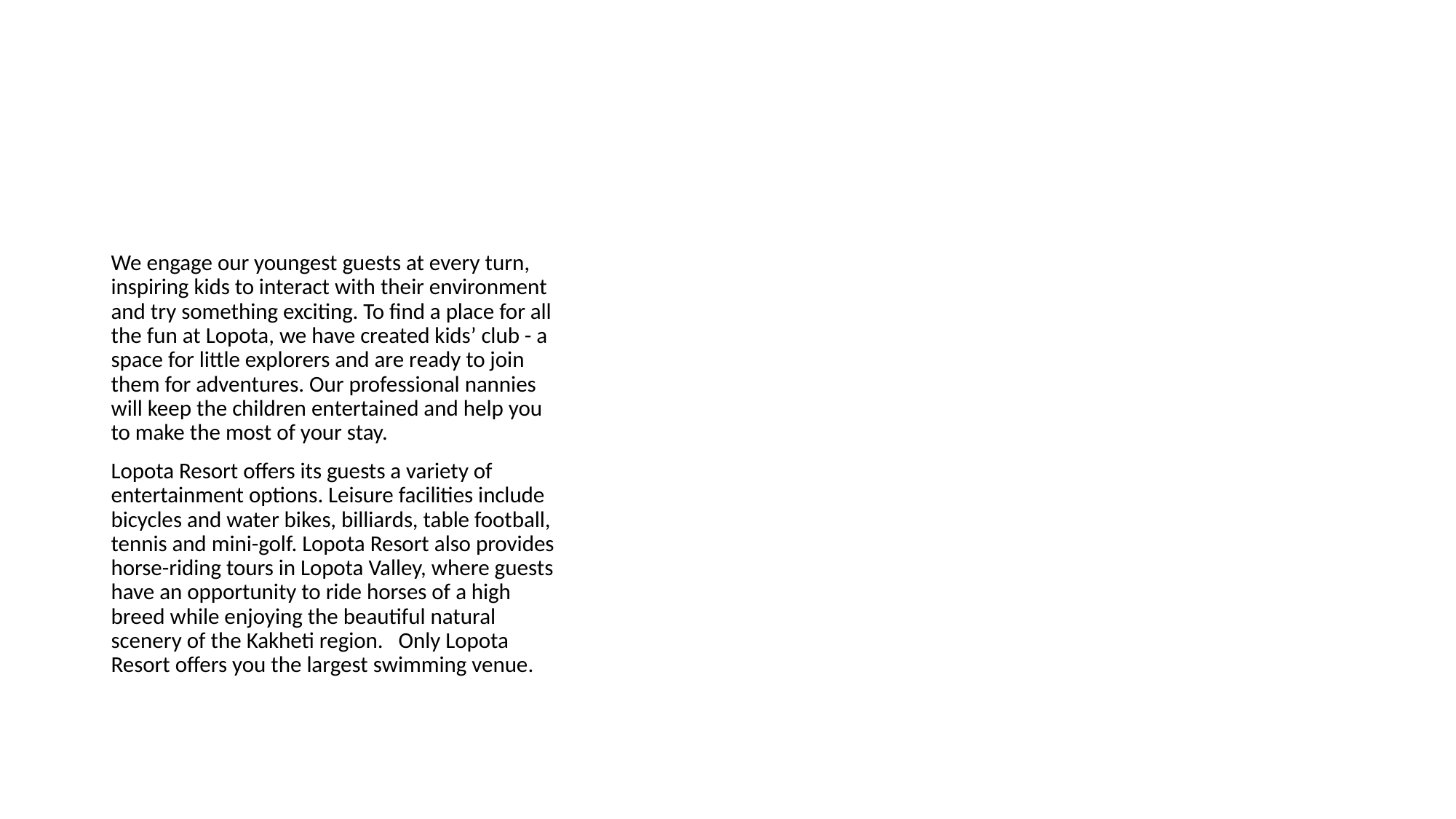

#

We engage our youngest guests at every turn, inspiring kids to interact with their environment and try something exciting. To find a place for all the fun at Lopota, we have created kids’ club - a space for little explorers and are ready to join them for adventures. Our professional nannies will keep the children entertained and help you to make the most of your stay.
Lopota Resort offers its guests a variety of entertainment options. Leisure facilities include bicycles and water bikes, billiards, table football, tennis and mini-golf. Lopota Resort also provides horse-riding tours in Lopota Valley, where guests have an opportunity to ride horses of a high breed while enjoying the beautiful natural scenery of the Kakheti region.   Only Lopota Resort offers you the largest swimming venue.